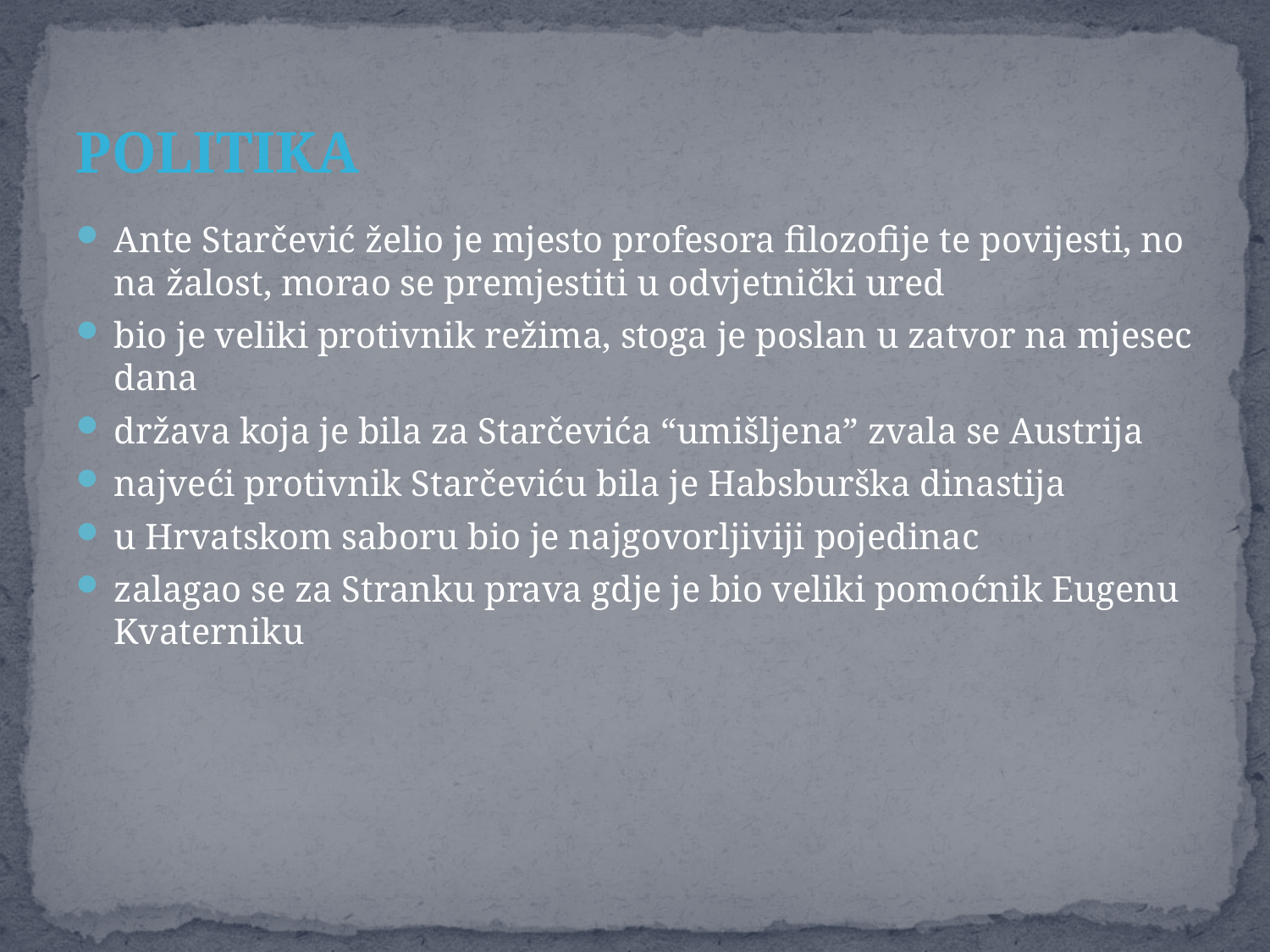

# POLITIKA
Ante Starčević želio je mjesto profesora filozofije te povijesti, no na žalost, morao se premjestiti u odvjetnički ured
bio je veliki protivnik režima, stoga je poslan u zatvor na mjesec dana
država koja je bila za Starčevića “umišljena” zvala se Austrija
najveći protivnik Starčeviću bila je Habsburška dinastija
u Hrvatskom saboru bio je najgovorljiviji pojedinac
zalagao se za Stranku prava gdje je bio veliki pomoćnik Eugenu Kvaterniku